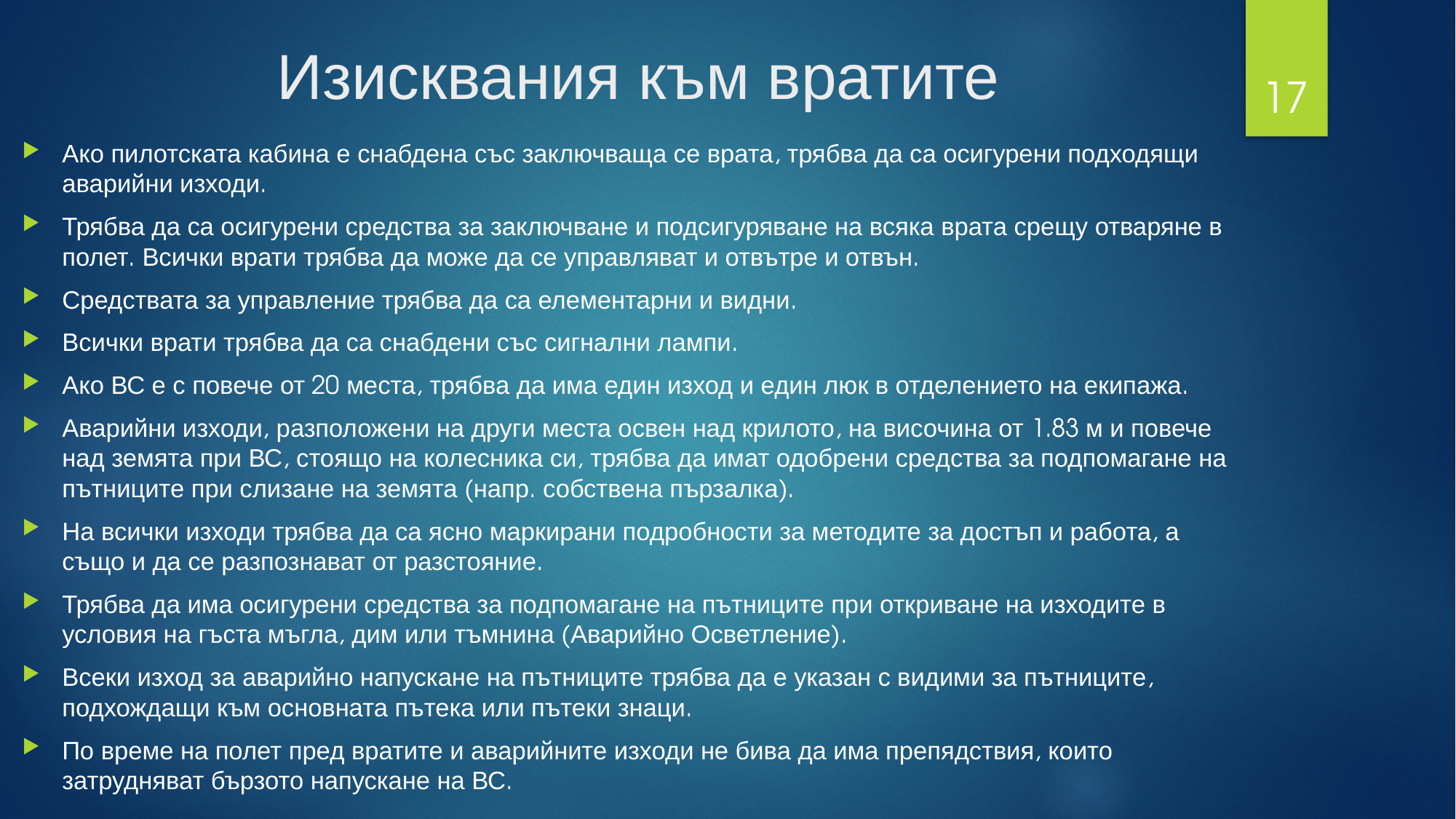

# Изисквания към вратите
17
Ако пилотската кабина е снабдена със заключваща се врата, трябва да са осигурени подходящи аварийни изходи.
Трябва да са осигурени средства за заключване и подсигуряване на всяка врата срещу отваряне в полет. Всички врати трябва да може да се управляват и отвътре и отвън.
Средствата за управление трябва да са елементарни и видни.
Всички врати трябва да са снабдени със сигнални лампи.
Ако ВС е с повече от 20 места, трябва да има един изход и един люк в отделението на екипажа.
Аварийни изходи, разположени на други места освен над крилото, на височина от 1.83 м и повече над земята при ВС, стоящо на колесника си, трябва да имат одобрени средства за подпомагане на пътниците при слизане на земята (напр. собствена пързалка).
На всички изходи трябва да са ясно маркирани подробности за методите за достъп и работа, а също и да се разпознават от разстояние.
Трябва да има осигурени средства за подпомагане на пътниците при откриване на изходите в условия на гъста мъгла, дим или тъмнина (Аварийно Осветление).
Всеки изход за аварийно напускане на пътниците трябва да е указан с видими за пътниците, подхождащи към основната пътека или пътеки знаци.
По време на полет пред вратите и аварийните изходи не бива да има препядствия, които затрудняват бързото напускане на ВС.